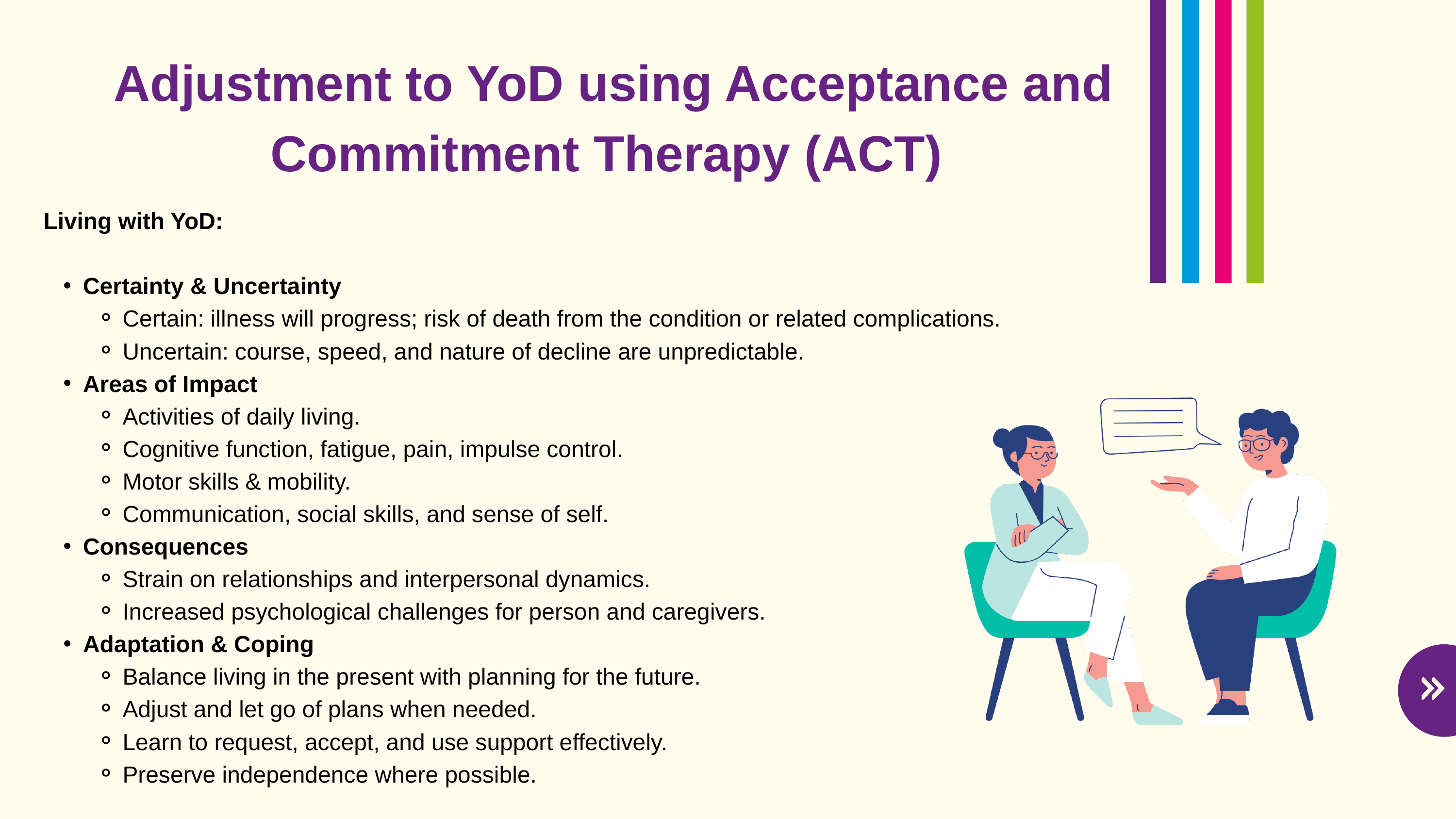

Adjustment to YoD using Acceptance and Commitment Therapy (ACT)
Living with YoD:

Certainty & Uncertainty
Certain: illness will progress; risk of death from the condition or related complications.
Uncertain: course, speed, and nature of decline are unpredictable.
Areas of Impact
Activities of daily living.
Cognitive function, fatigue, pain, impulse control.
Motor skills & mobility.
Communication, social skills, and sense of self.
Consequences
Strain on relationships and interpersonal dynamics.
Increased psychological challenges for person and caregivers.
Adaptation & Coping
Balance living in the present with planning for the future.
Adjust and let go of plans when needed.
Learn to request, accept, and use support effectively.
Preserve independence where possible.